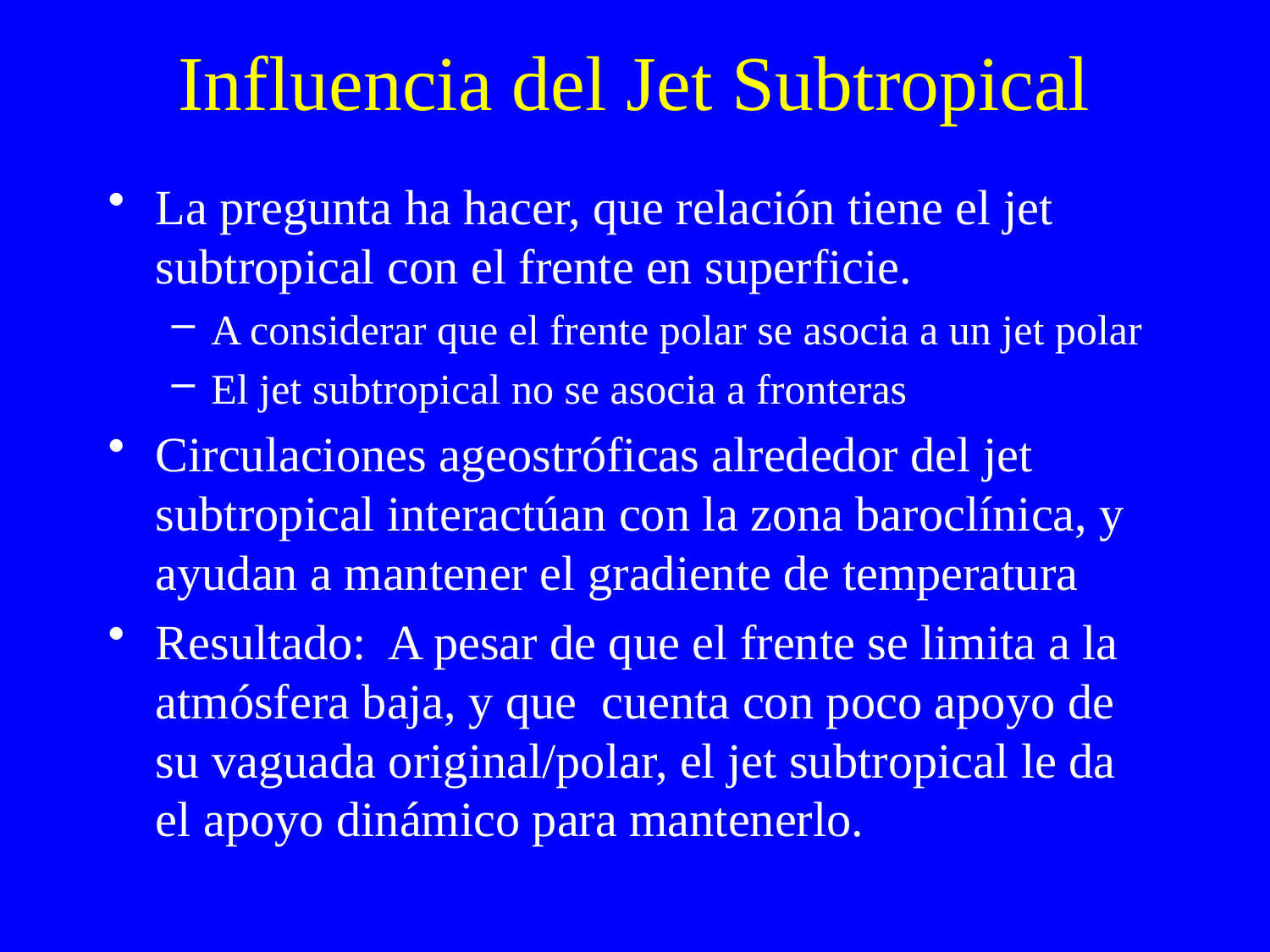

# Influencia del Jet Subtropical
La pregunta ha hacer, que relación tiene el jet subtropical con el frente en superficie.
A considerar que el frente polar se asocia a un jet polar
El jet subtropical no se asocia a fronteras
Circulaciones ageostróficas alrededor del jet subtropical interactúan con la zona baroclínica, y ayudan a mantener el gradiente de temperatura
Resultado:  A pesar de que el frente se limita a la atmósfera baja, y que  cuenta con poco apoyo de su vaguada original/polar, el jet subtropical le da el apoyo dinámico para mantenerlo.